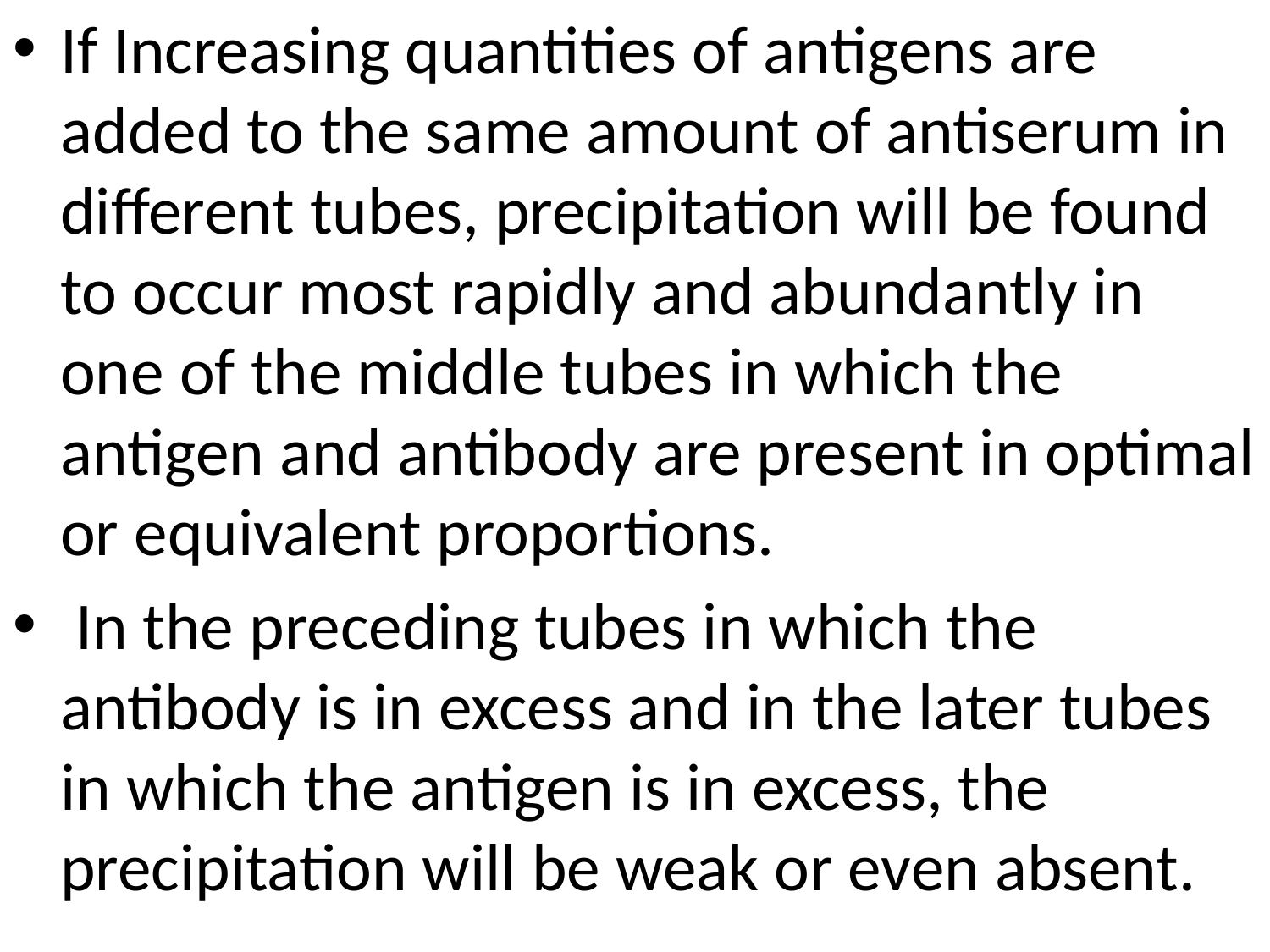

If Increasing quantities of antigens are added to the same amount of antiserum in different tubes, precipitation will be found to occur most rapidly and abundantly in one of the middle tubes in which the antigen and antibody are present in optimal or equivalent proportions.
 In the preceding tubes in which the antibody is in excess and in the later tubes in which the antigen is in excess, the precipitation will be weak or even absent.